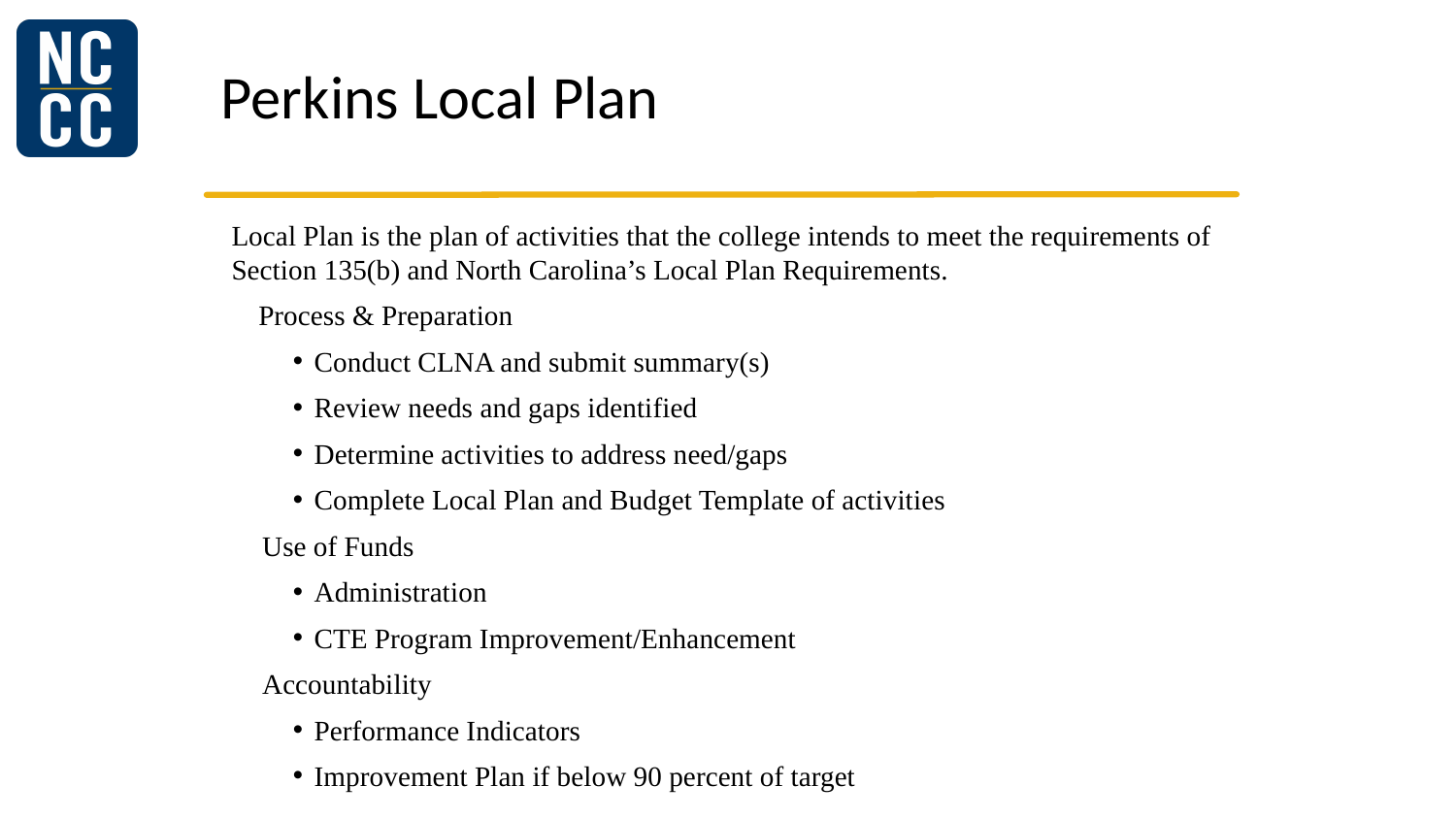

# Perkins Local Plan
Local Plan is the plan of activities that the college intends to meet the requirements of Section 135(b) and North Carolina’s Local Plan Requirements.
Process & Preparation
Conduct CLNA and submit summary(s)
Review needs and gaps identified
Determine activities to address need/gaps
Complete Local Plan and Budget Template of activities
Use of Funds
Administration
CTE Program Improvement/Enhancement
Accountability
Performance Indicators
Improvement Plan if below 90 percent of target